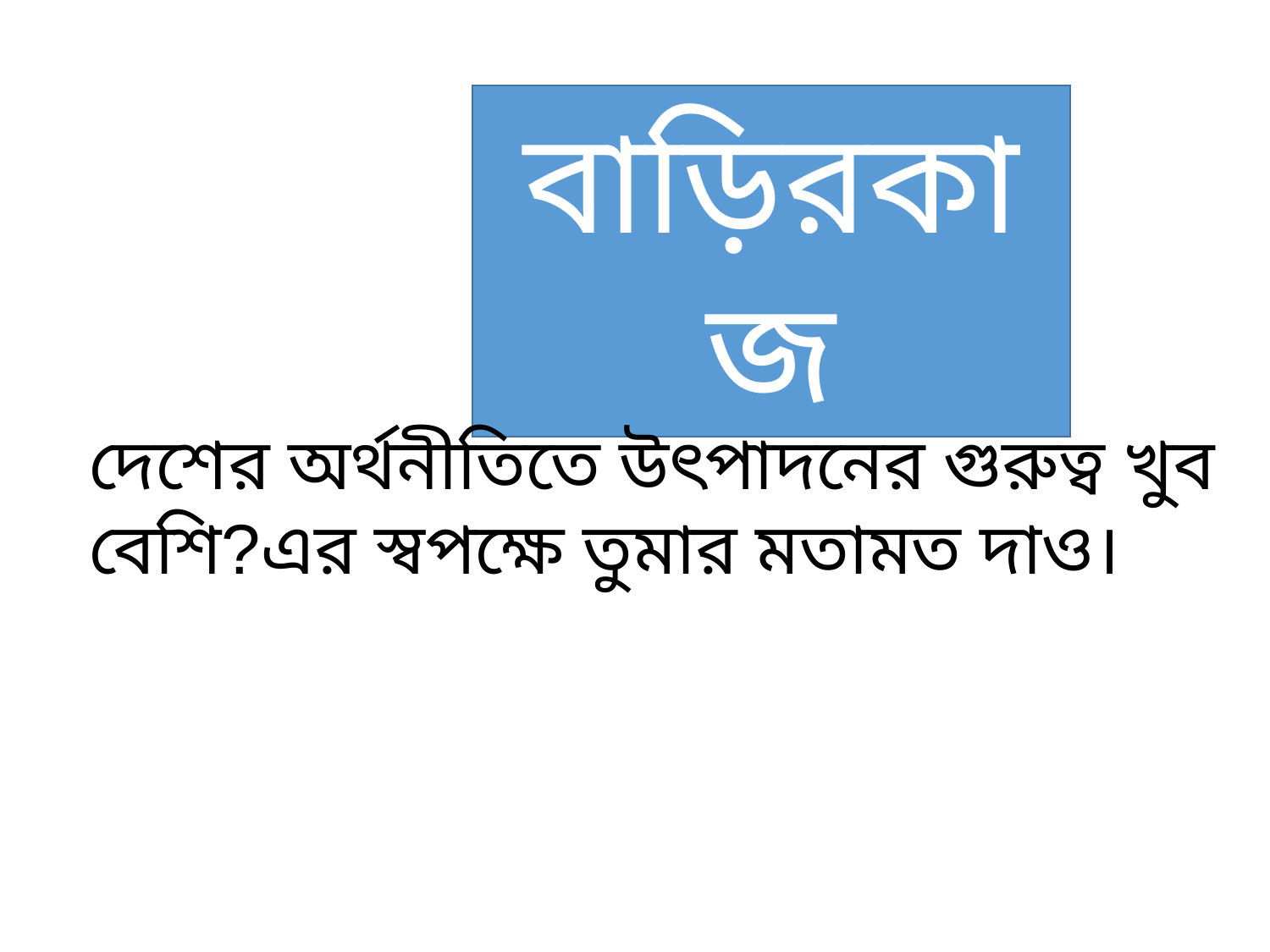

বাড়িরকাজ
দেশের অর্থনীতিতে উৎপাদনের গুরুত্ব খুব বেশি?এর স্বপক্ষে তুমার মতামত দাও।